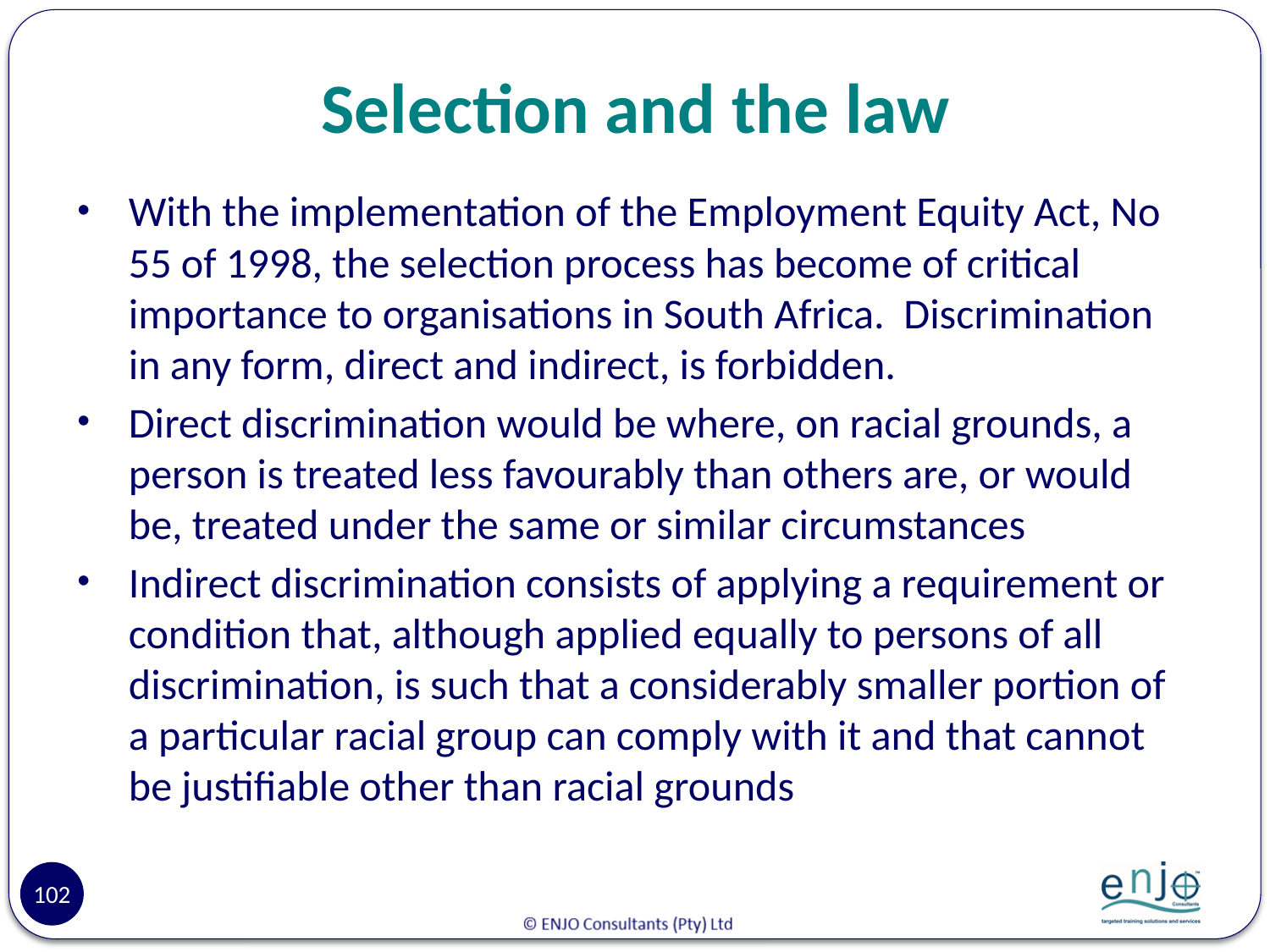

# Selection and the law
With the implementation of the Employment Equity Act, No 55 of 1998, the selection process has become of critical importance to organisations in South Africa.  Discrimination in any form, direct and indirect, is forbidden.
Direct discrimination would be where, on racial grounds, a person is treated less favourably than others are, or would be, treated under the same or similar circumstances
Indirect discrimination consists of applying a requirement or condition that, although applied equally to persons of all discrimination, is such that a considerably smaller portion of a particular racial group can comply with it and that cannot be justifiable other than racial grounds

102